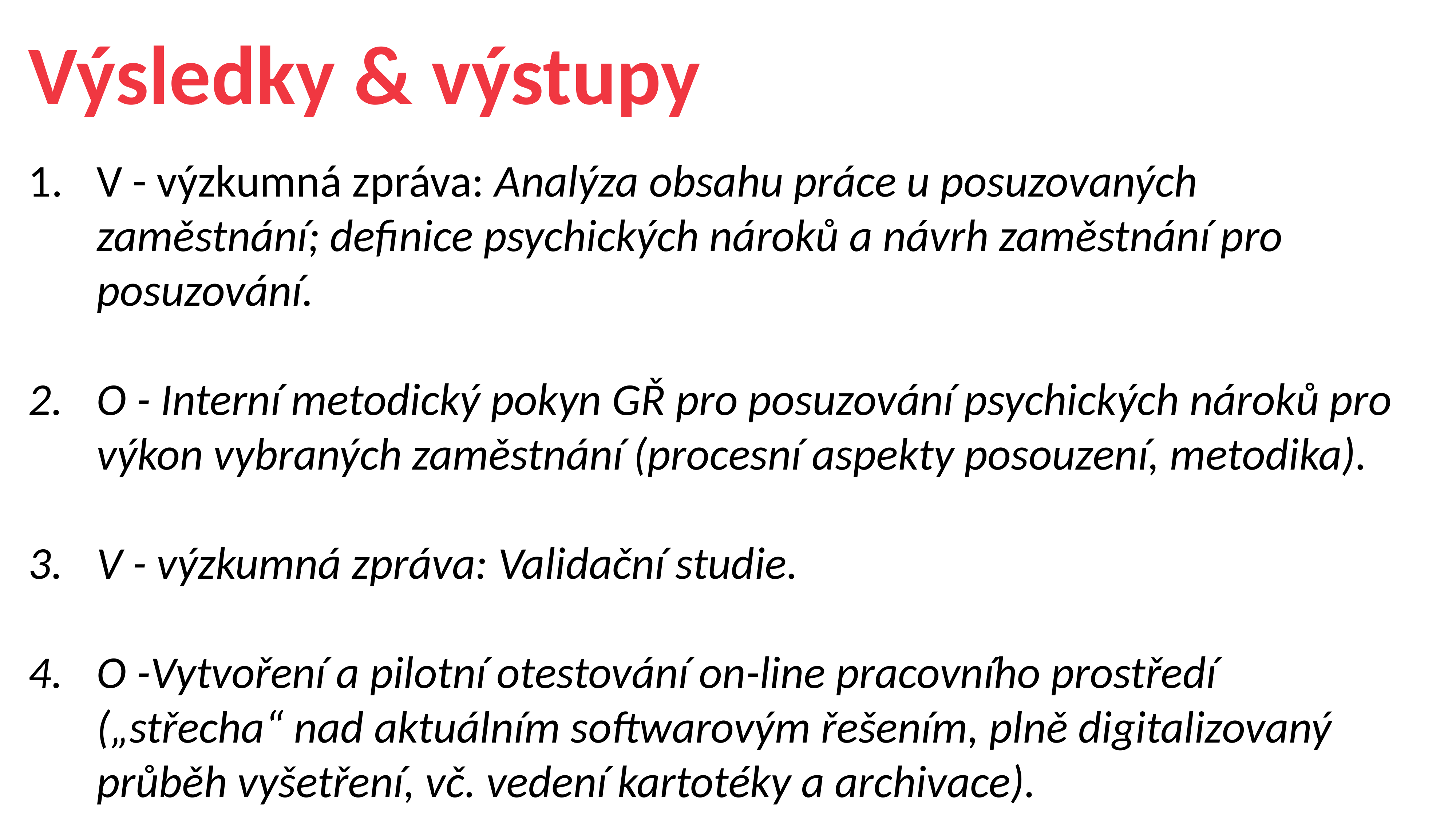

Výsledky & výstupy
V - výzkumná zpráva: Analýza obsahu práce u posuzovaných zaměstnání; definice psychických nároků a návrh zaměstnání pro posuzování.

O - Interní metodický pokyn GŘ pro posuzování psychických nároků pro výkon vybraných zaměstnání (procesní aspekty posouzení, metodika).

V - výzkumná zpráva: Validační studie.

O -Vytvoření a pilotní otestování on-line pracovního prostředí („střecha“ nad aktuálním softwarovým řešením, plně digitalizovaný průběh vyšetření, vč. vedení kartotéky a archivace).